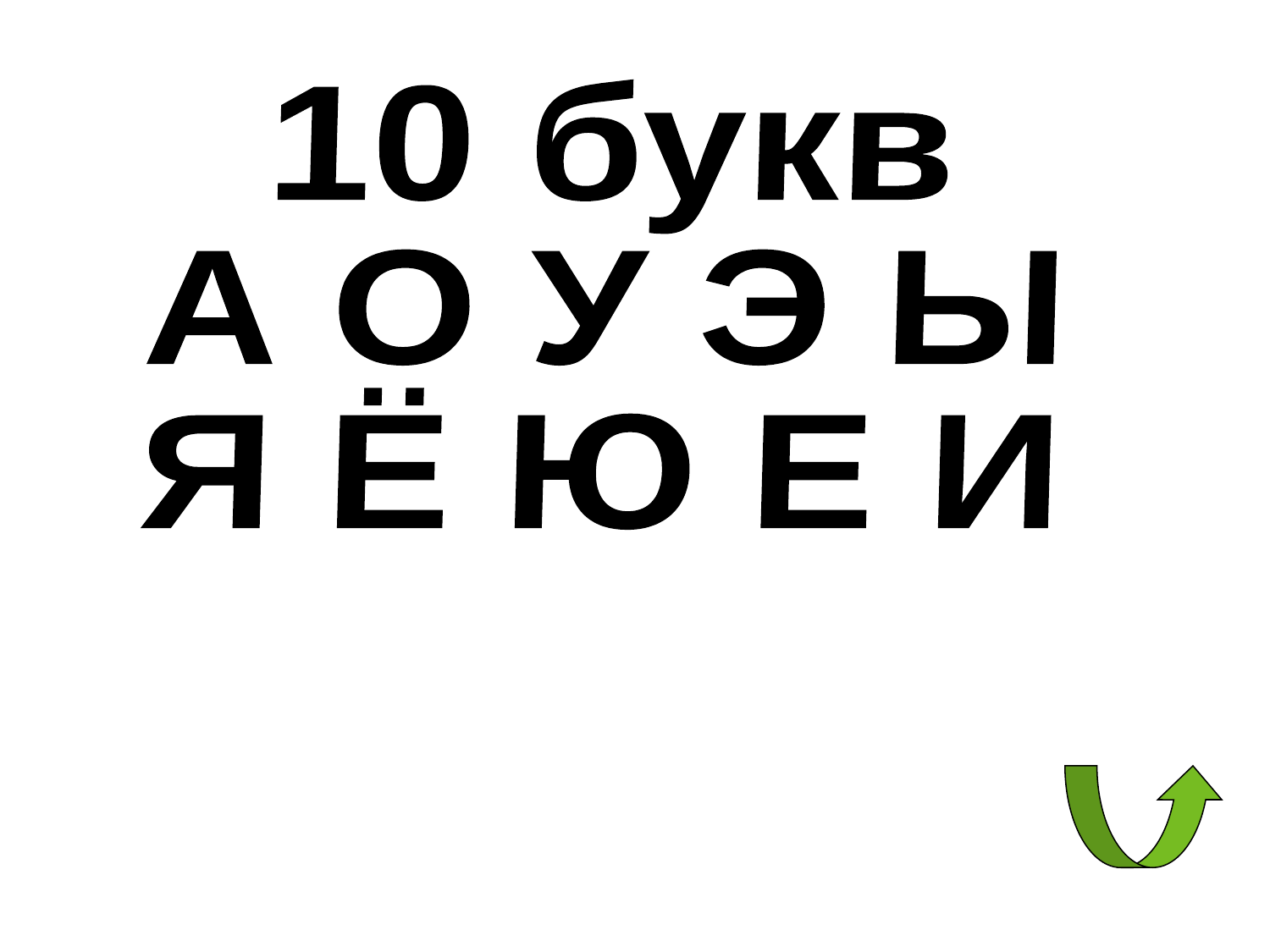

10 букв
А О У Э Ы
Я Ё Ю Е И